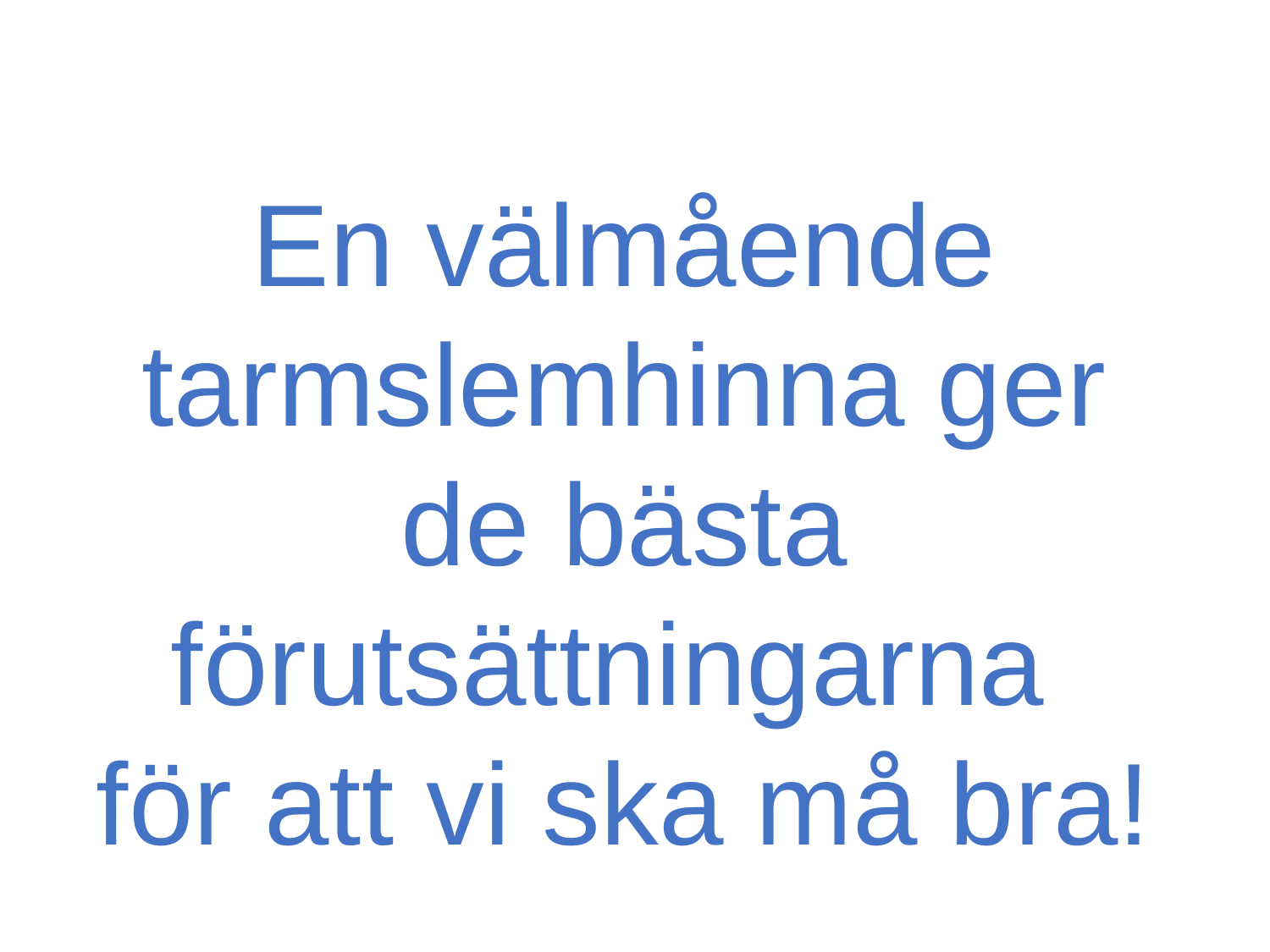

En välmående tarmslemhinna ger de bästa förutsättningarna
för att vi ska må bra!